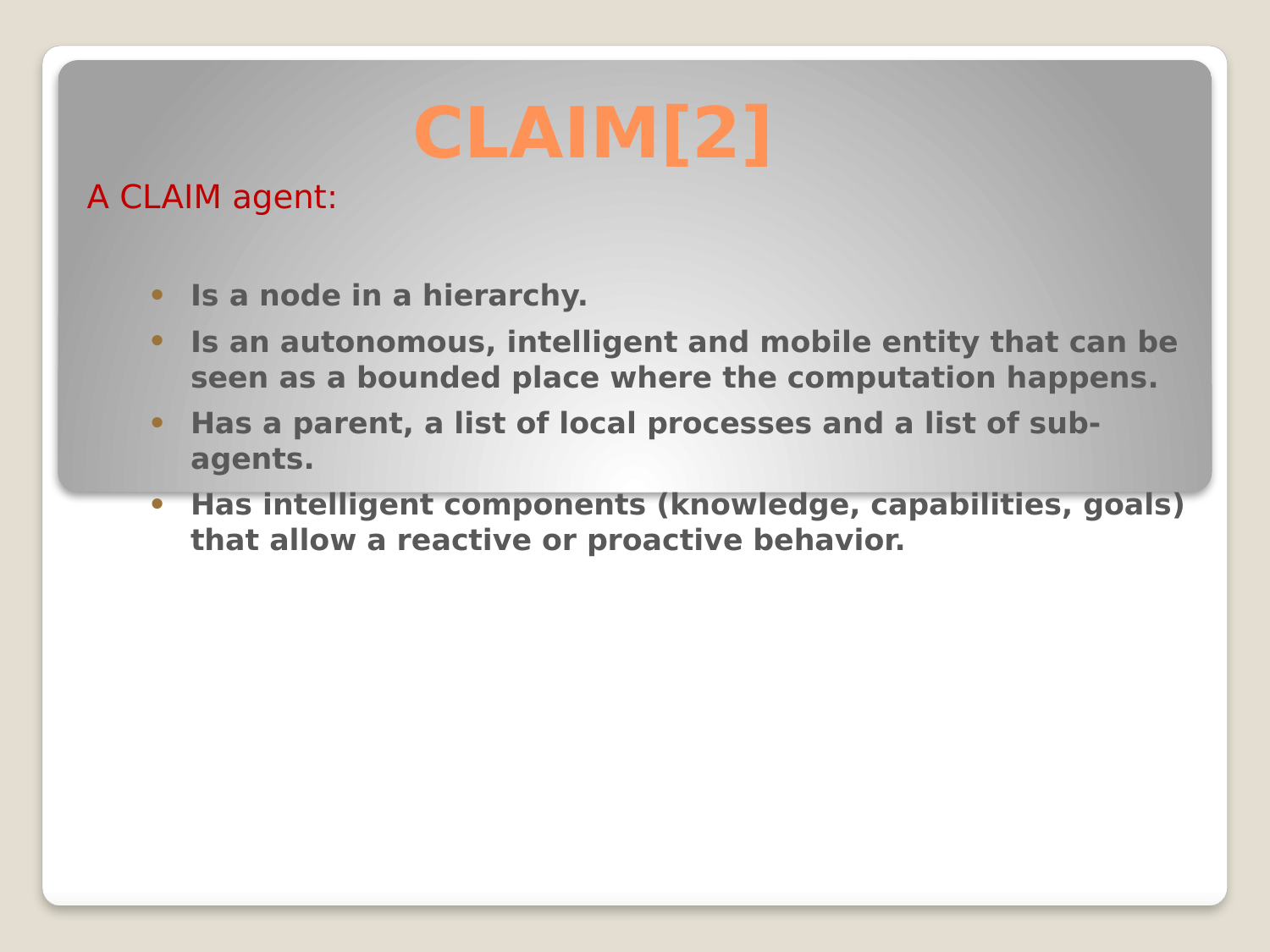

# CLAIM[2]
A CLAIM agent:

Is a node in a hierarchy.
Is an autonomous, intelligent and mobile entity that can be seen as a bounded place where the computation happens.
Has a parent, a list of local processes and a list of sub-agents.
Has intelligent components (knowledge, capabilities, goals) that allow a reactive or proactive behavior.